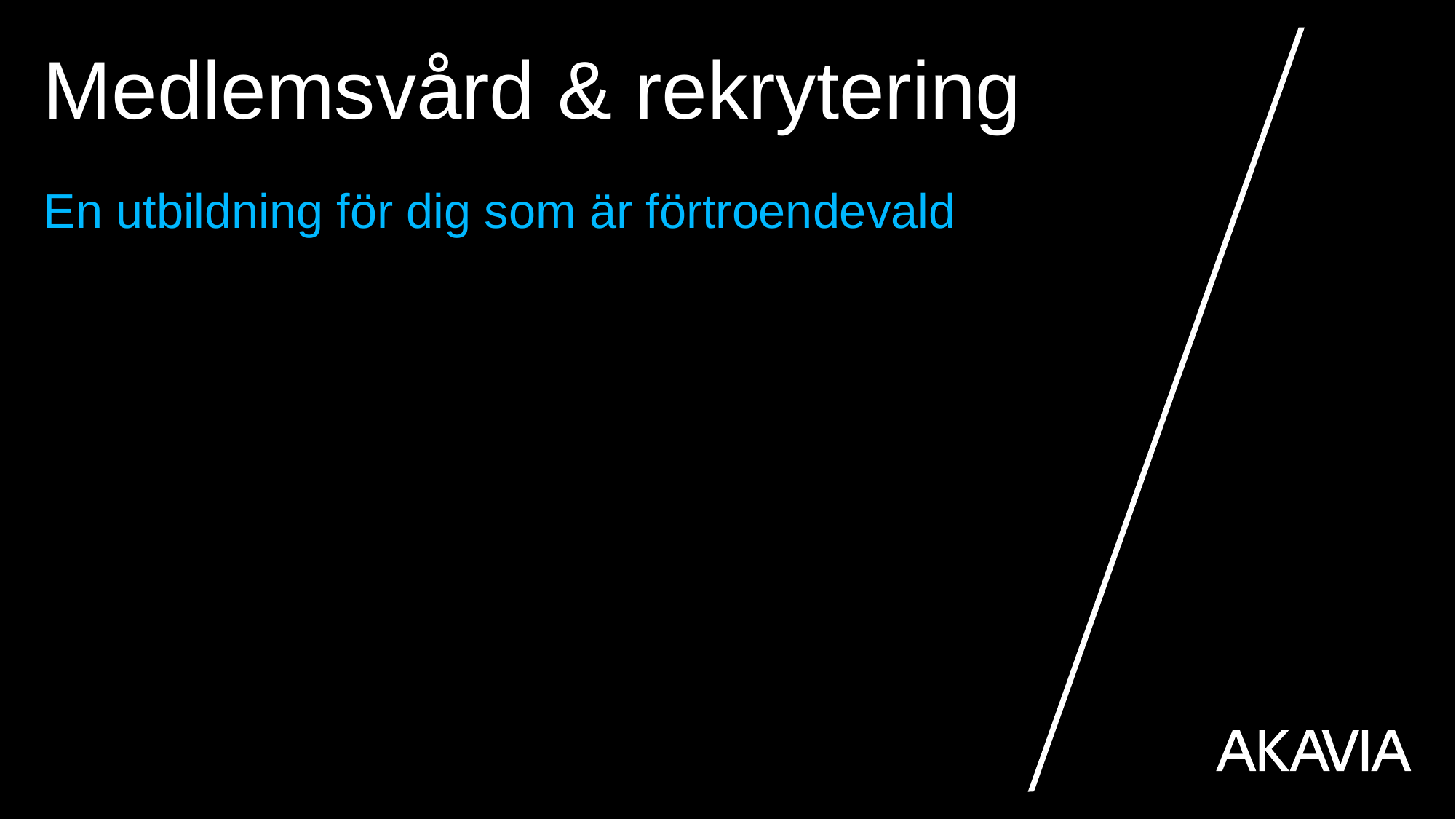

# Medlemsvård & rekrytering
En utbildning för dig som är förtroendevald